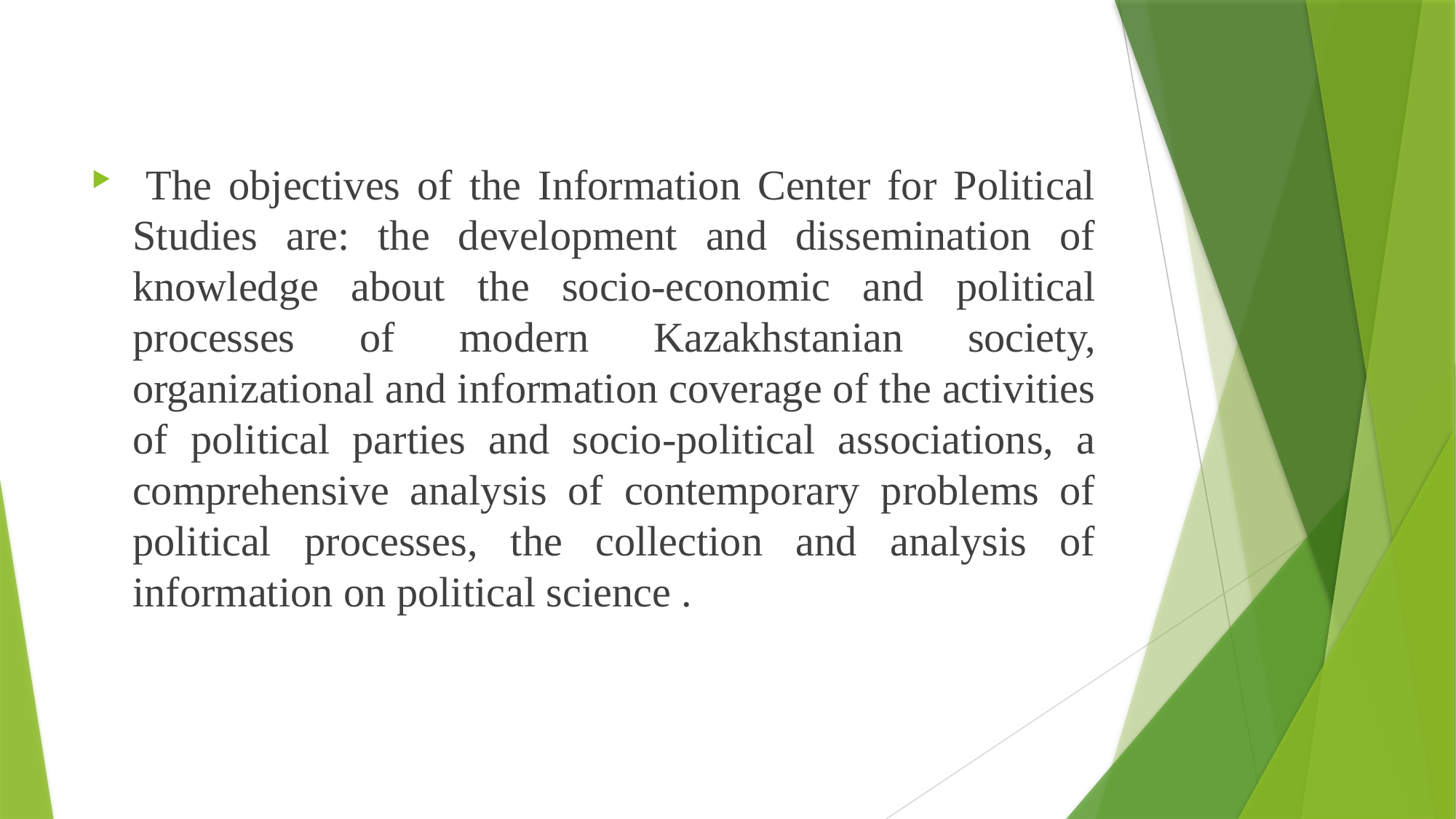

The objectives of the Information Center for Political Studies are: the development and dissemination of knowledge about the socio-economic and political processes of modern Kazakhstanian society, organizational and information coverage of the activities of political parties and socio-political associations, a comprehensive analysis of contemporary problems of political processes, the collection and analysis of information on political science .